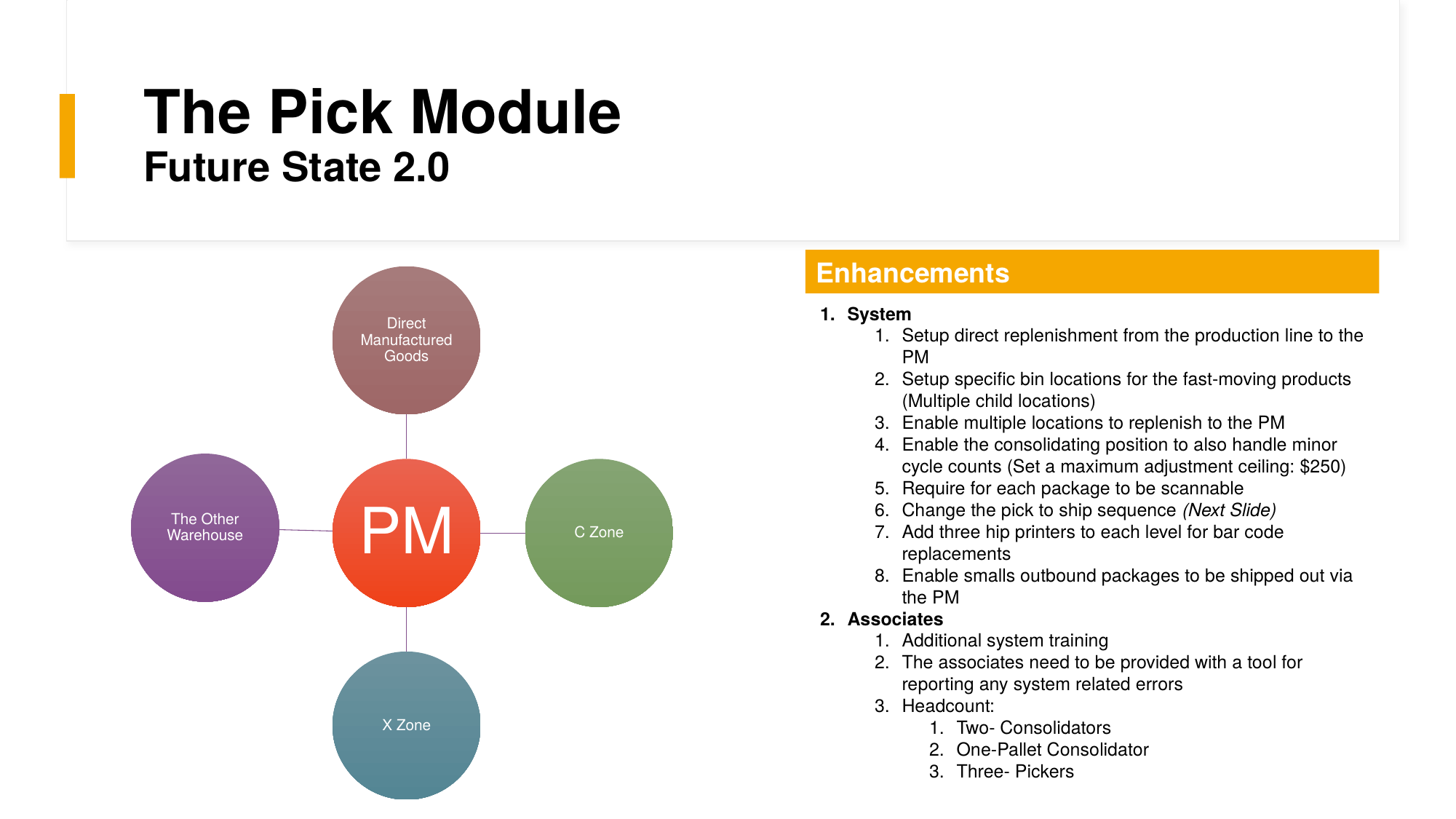

# The Pick Module Future State 2.0
Enhancements
PM

Direct Manufactured Goods

C Zone

X Zone

The Other Warehouse
System
Setup direct replenishment from the production line to the PM
Setup specific bin locations for the fast-moving products (Multiple child locations)
Enable multiple locations to replenish to the PM
Enable the consolidating position to also handle minor cycle counts (Set a maximum adjustment ceiling: $250)
Require for each package to be scannable
Change the pick to ship sequence (Next Slide)
Add three hip printers to each level for bar code replacements
Enable smalls outbound packages to be shipped out via the PM
Associates
Additional system training
The associates need to be provided with a tool for reporting any system related errors
Headcount:
Two- Consolidators
One-Pallet Consolidator
Three- Pickers